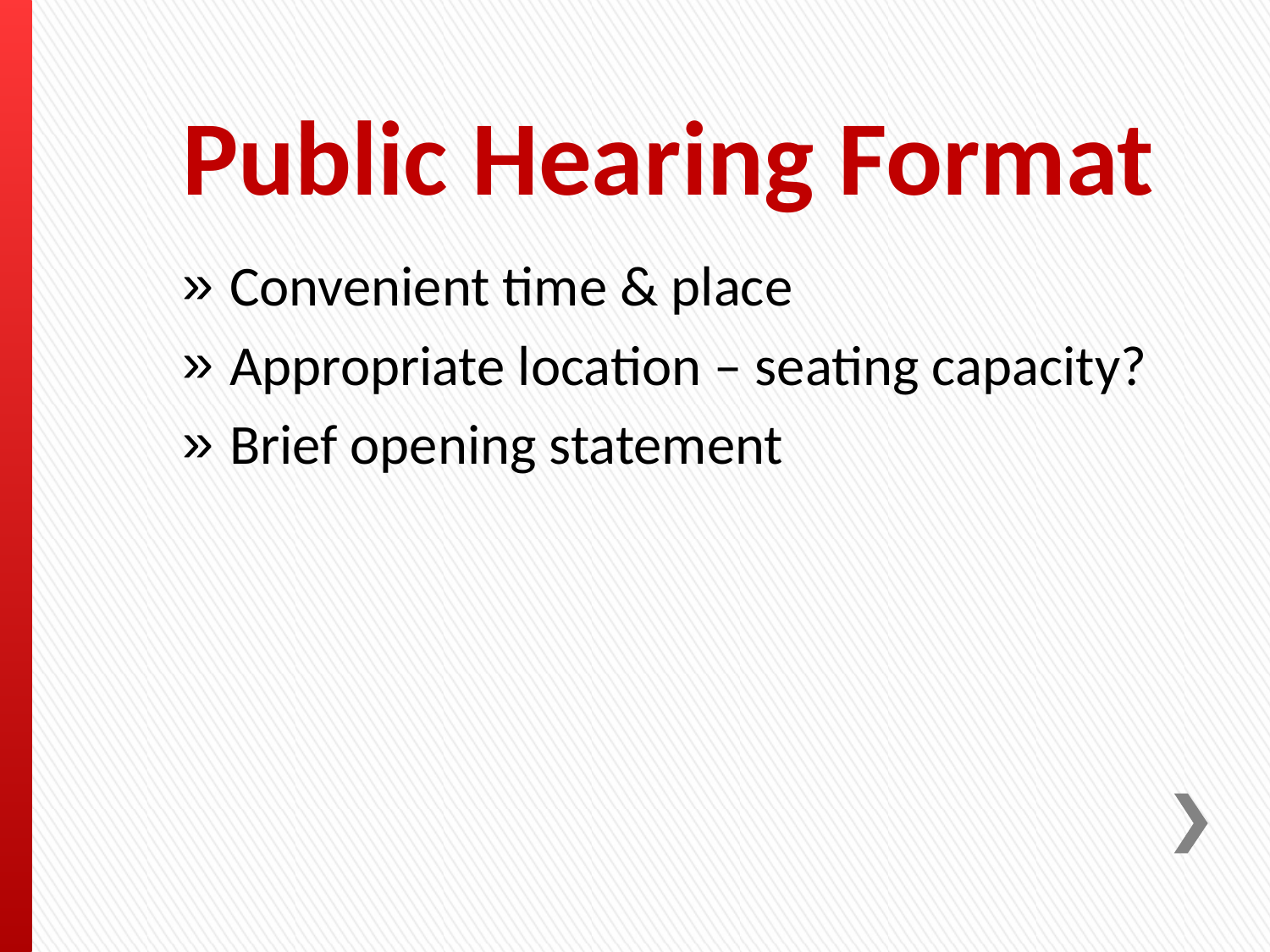

# Public Hearing Format
Convenient time & place
Appropriate location – seating capacity?
Brief opening statement